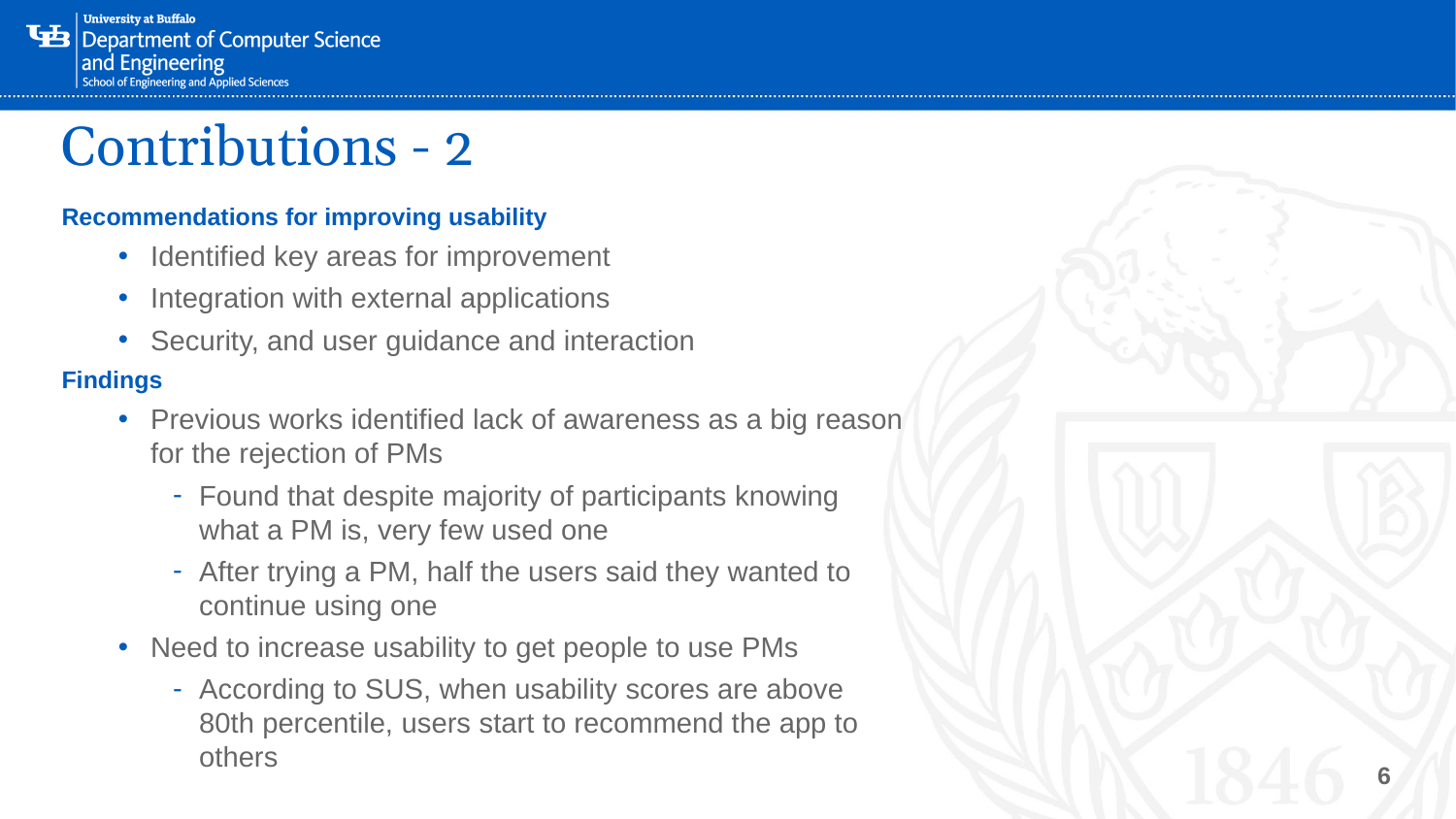

# Contributions - 2
Recommendations for improving usability
Identified key areas for improvement
Integration with external applications
Security, and user guidance and interaction
Findings
Previous works identified lack of awareness as a big reason for the rejection of PMs
Found that despite majority of participants knowing what a PM is, very few used one
After trying a PM, half the users said they wanted to continue using one
Need to increase usability to get people to use PMs
According to SUS, when usability scores are above 80th percentile, users start to recommend the app to others